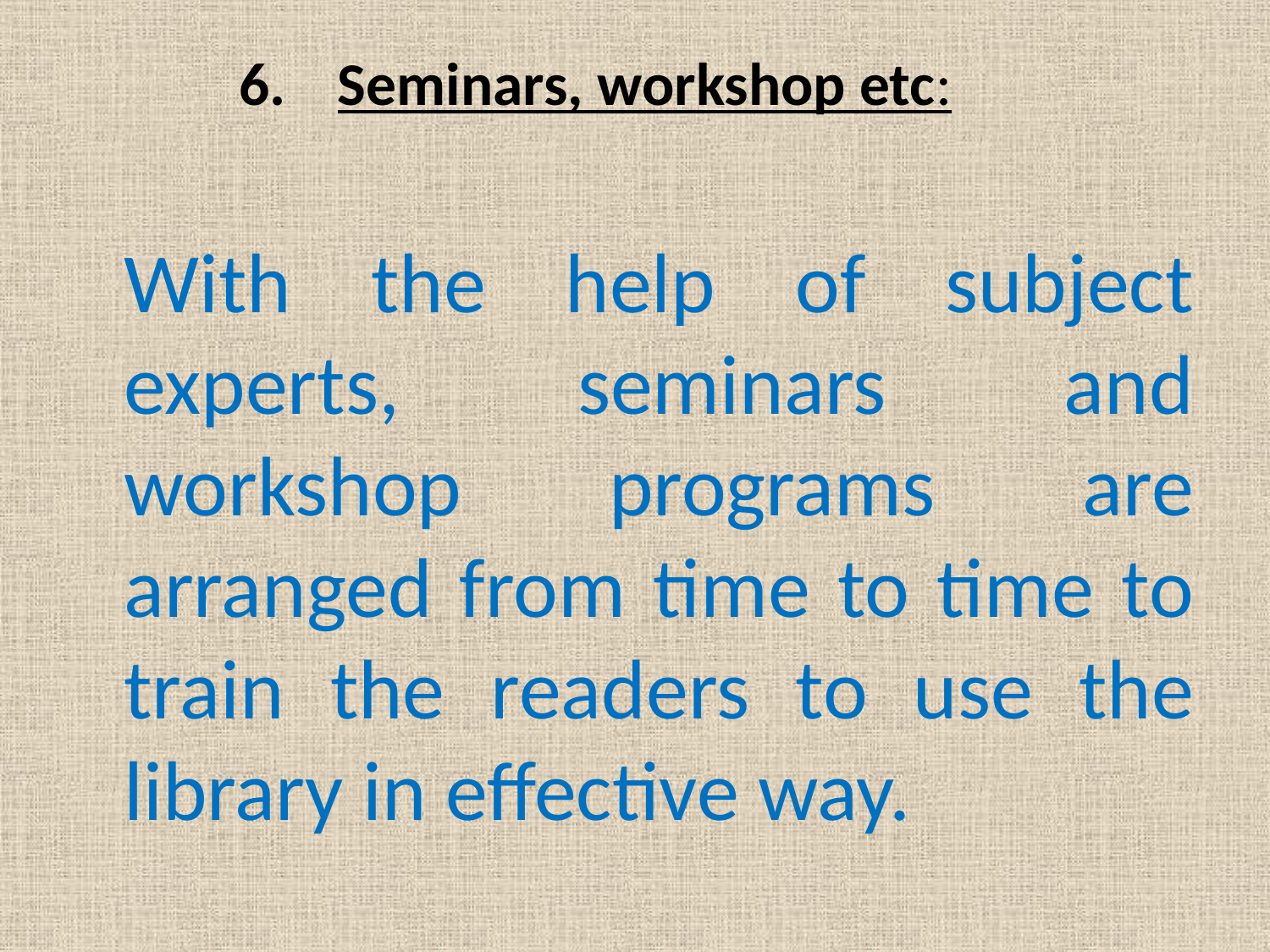

# 6.	Seminars, workshop etc:
	With the help of subject experts, seminars and workshop programs are arranged from time to time to train the readers to use the library in effective way.